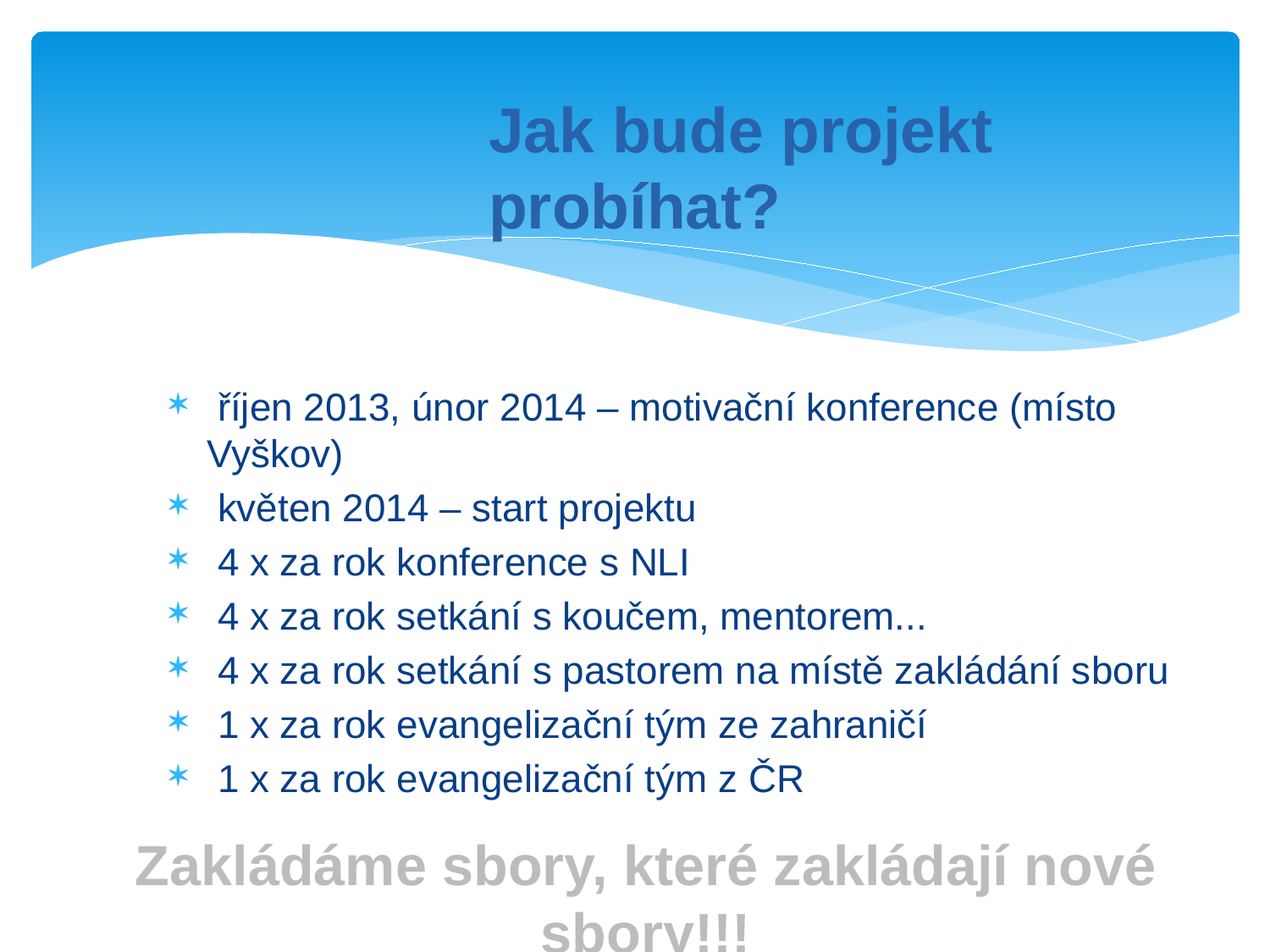

# Jak bude projekt probíhat?
 říjen 2013, únor 2014 – motivační konference (místo Vyškov)
 květen 2014 – start projektu
 4 x za rok konference s NLI
 4 x za rok setkání s koučem, mentorem...
 4 x za rok setkání s pastorem na místě zakládání sboru
 1 x za rok evangelizační tým ze zahraničí
 1 x za rok evangelizační tým z ČR
Zakládáme sbory, které zakládají nové sbory!!!